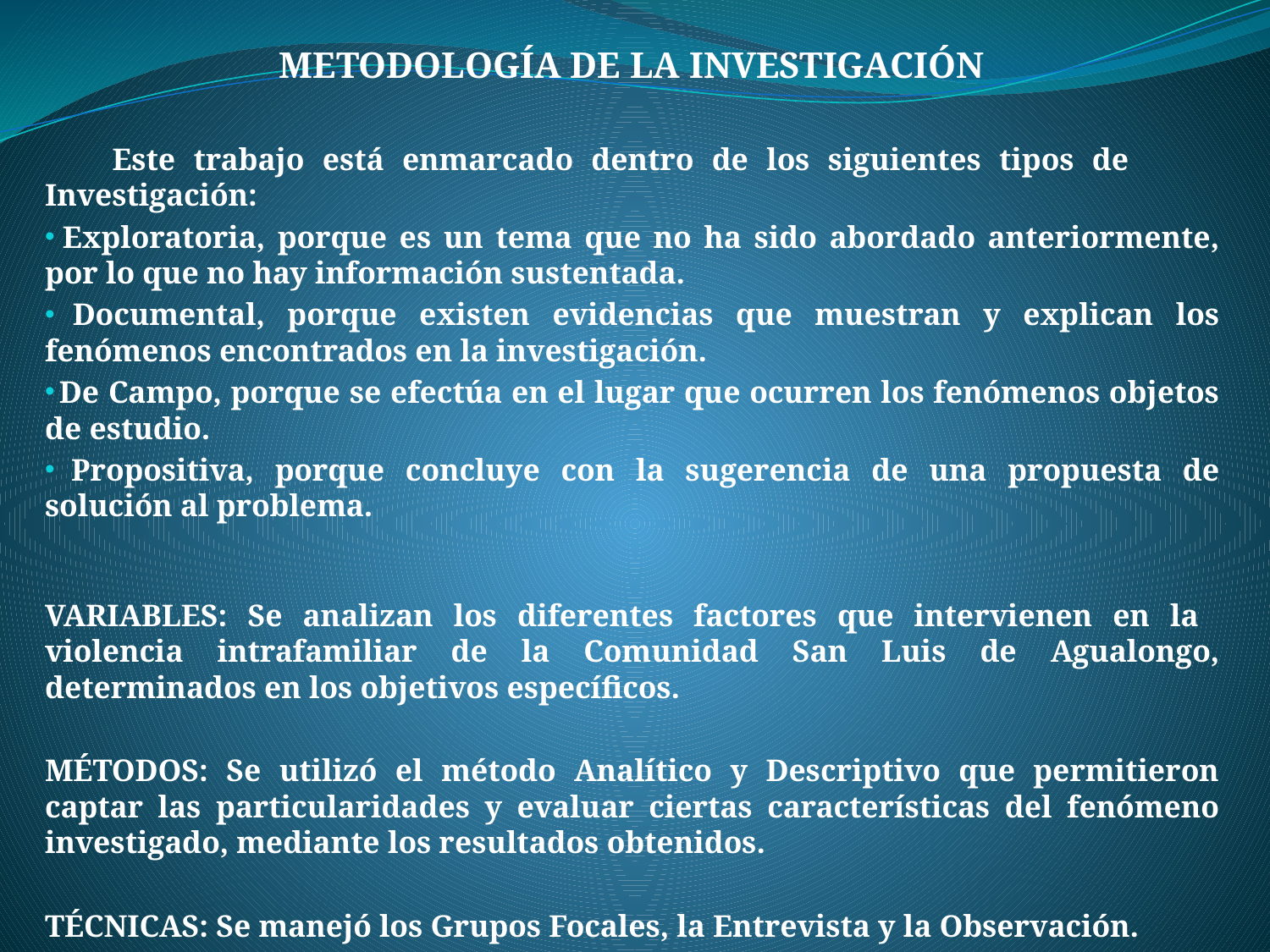

METODOLOGÍA DE LA INVESTIGACIÓN

	Este trabajo está enmarcado dentro de los siguientes tipos de      Investigación:
 Exploratoria, porque es un tema que no ha sido abordado anteriormente, por lo que no hay información sustentada.
 Documental, porque existen evidencias que muestran y explican los fenómenos encontrados en la investigación.
 De Campo, porque se efectúa en el lugar que ocurren los fenómenos objetos de estudio.
 Propositiva, porque concluye con la sugerencia de una propuesta de solución al problema.

VARIABLES: Se analizan los diferentes factores que intervienen en la  violencia intrafamiliar de la Comunidad San Luis de Agualongo, determinados en los objetivos específicos.

MÉTODOS: Se utilizó el método Analítico y Descriptivo que permitieron captar las particularidades y evaluar ciertas características del fenómeno investigado, mediante los resultados obtenidos.

TÉCNICAS: Se manejó los Grupos Focales, la Entrevista y la Observación.